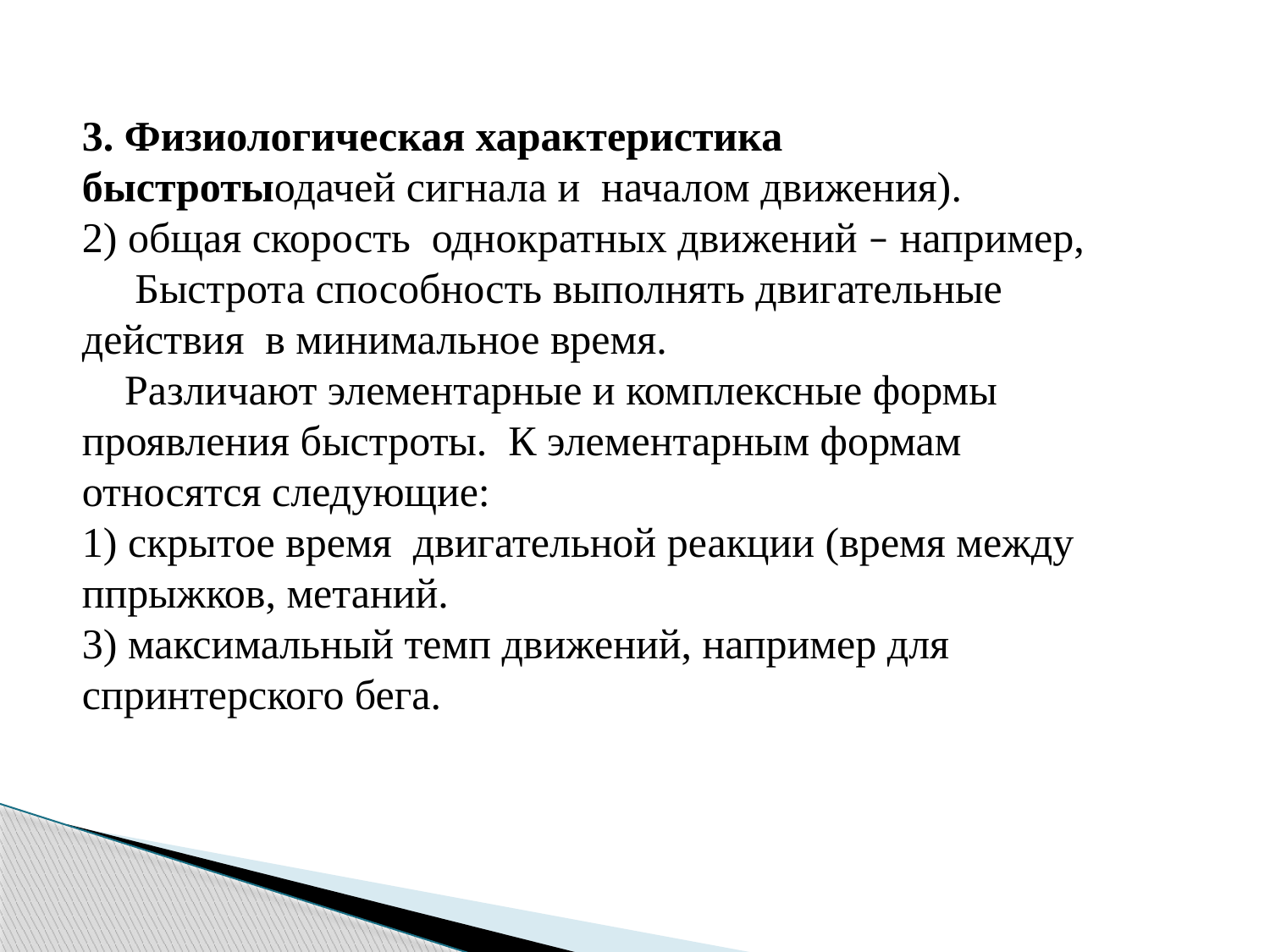

3. Физиологическая характеристика быстротыодачей сигнала и  началом движения).
2) общая скорость  однократных движений – например,
     Быстрота способность выполнять двигательные действия  в минимальное время.
    Различают элементарные и комплексные формы  проявления быстроты.  К элементарным формам относятся следующие:
1) скрытое время  двигательной реакции (время между ппрыжков, метаний.
3) максимальный темп движений, например для спринтерского бега.